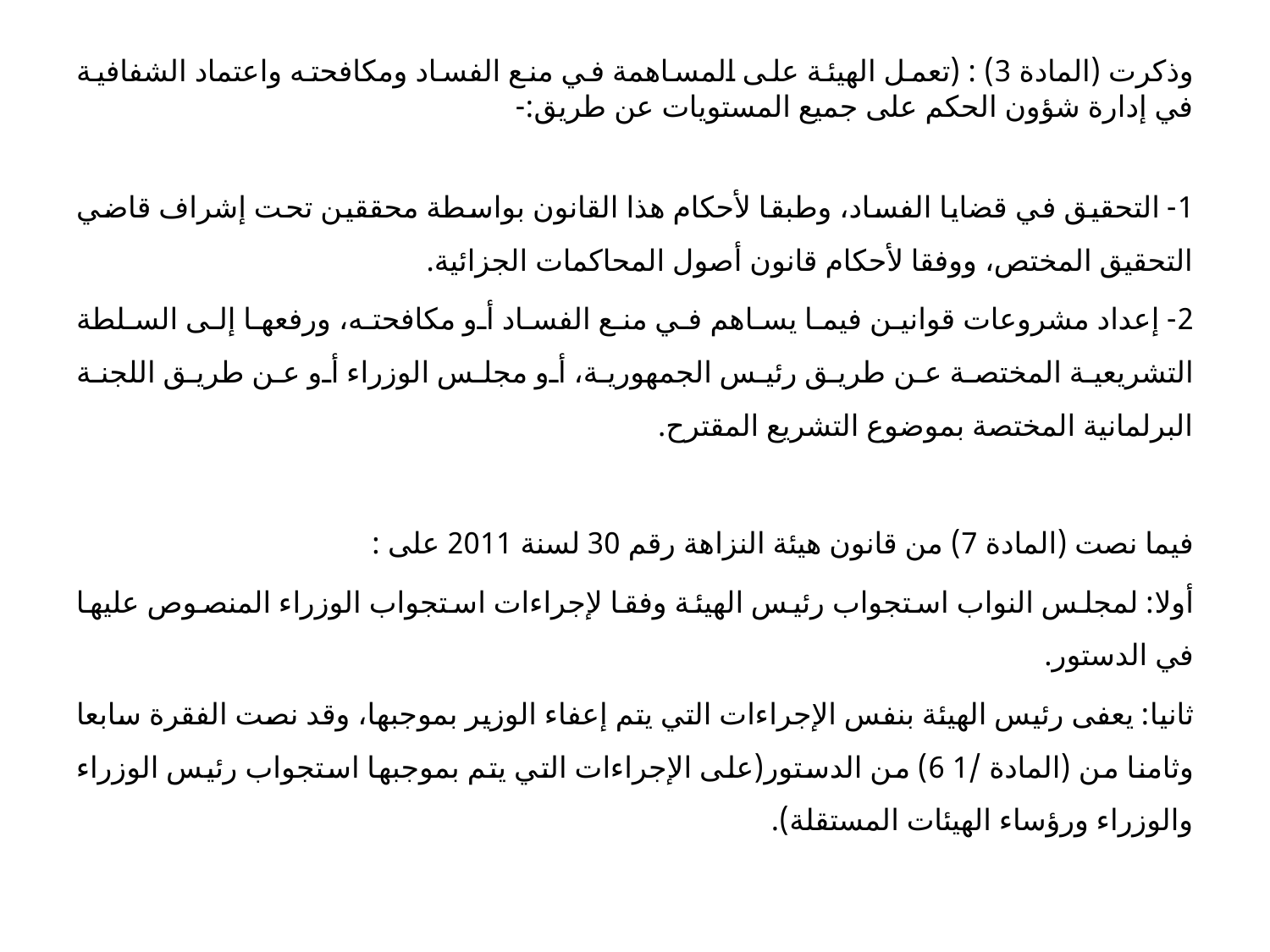

وذكرت (المادة 3) : (تعمل الهيئة على المساهمة في منع الفساد ومكافحته واعتماد الشفافية في إدارة شؤون الحكم على جميع المستويات عن طريق:-

1- التحقيق في قضايا الفساد، وطبقا لأحكام هذا القانون بواسطة محققين تحت إشراف قاضي التحقيق المختص، ووفقا لأحكام قانون أصول المحاكمات الجزائية.
2- إعداد مشروعات قوانين فيما يساهم في منع الفساد أو مكافحته، ورفعها إلى السلطة التشريعية المختصة عن طريق رئيس الجمهورية، أو مجلس الوزراء أو عن طريق اللجنة البرلمانية المختصة بموضوع التشريع المقترح.

فيما نصت (المادة 7) من قانون هيئة النزاهة رقم 30 لسنة 2011 على :
أولا: لمجلس النواب استجواب رئيس الهيئة وفقا لإجراءات استجواب الوزراء المنصوص عليها في الدستور.
ثانيا: يعفى رئيس الهيئة بنفس الإجراءات التي يتم إعفاء الوزير بموجبها، وقد نصت الفقرة سابعا وثامنا من (المادة /1 6) من الدستور(على الإجراءات التي يتم بموجبها استجواب رئيس الوزراء والوزراء ورؤساء الهيئات المستقلة).